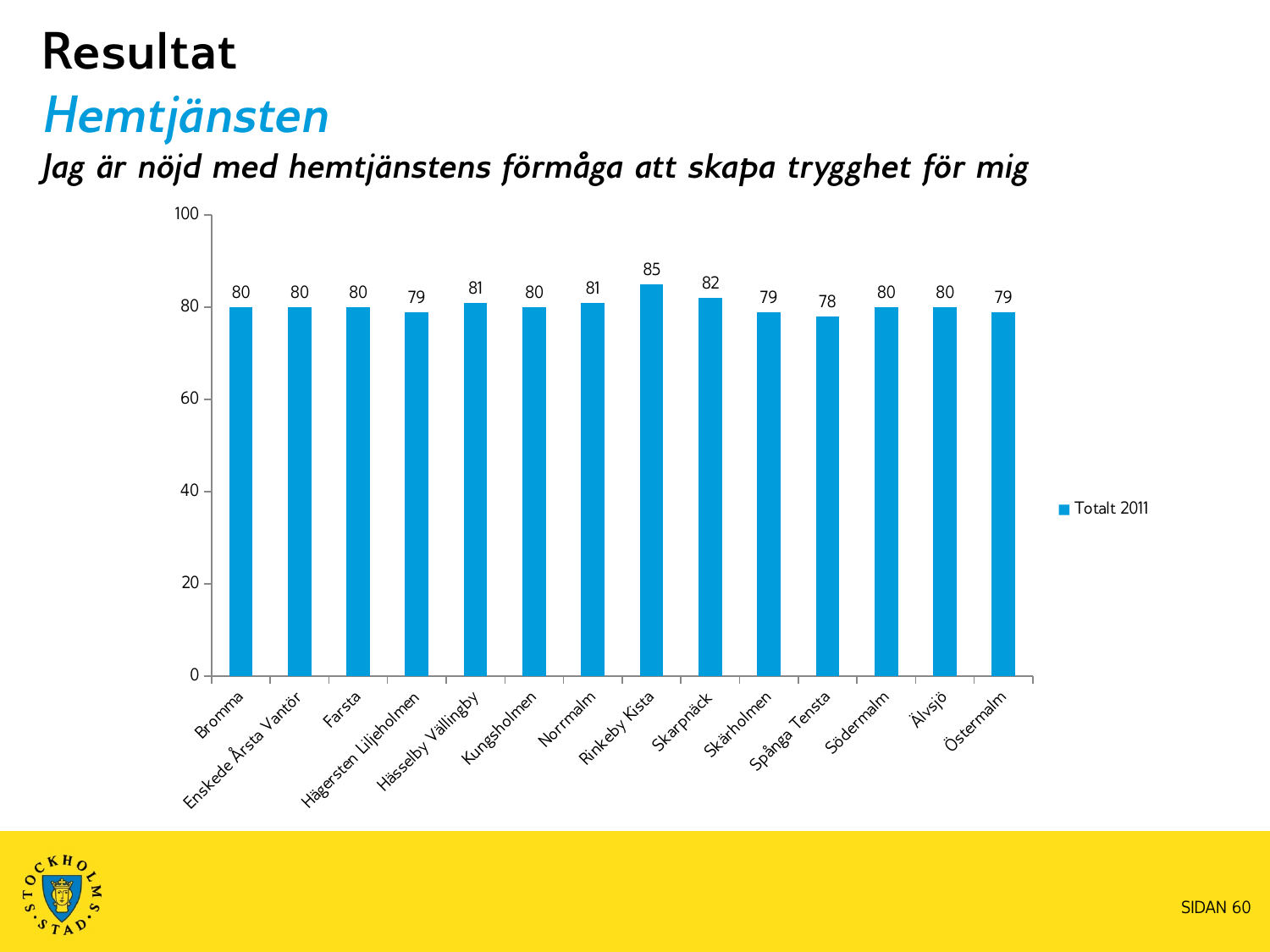

# Resultat Hemtjänsten Jag är nöjd med hemtjänstens förmåga att skapa trygghet för mig

### Chart

| Category | Totalt 2011 |
|---|---|
| Bromma | 80.0 |
| Enskede Årsta Vantör | 80.0 |
| Farsta | 80.0 |
| Hägersten Liljeholmen | 79.0 |
| Hässelby Vällingby | 81.0 |
| Kungsholmen | 80.0 |
| Norrmalm | 81.0 |
| Rinkeby Kista | 85.0 |
| Skarpnäck | 82.0 |
| Skärholmen | 79.0 |
| Spånga Tensta | 78.0 |
| Södermalm | 80.0 |
| Älvsjö | 80.0 |
| Östermalm | 79.0 |
SIDAN 60